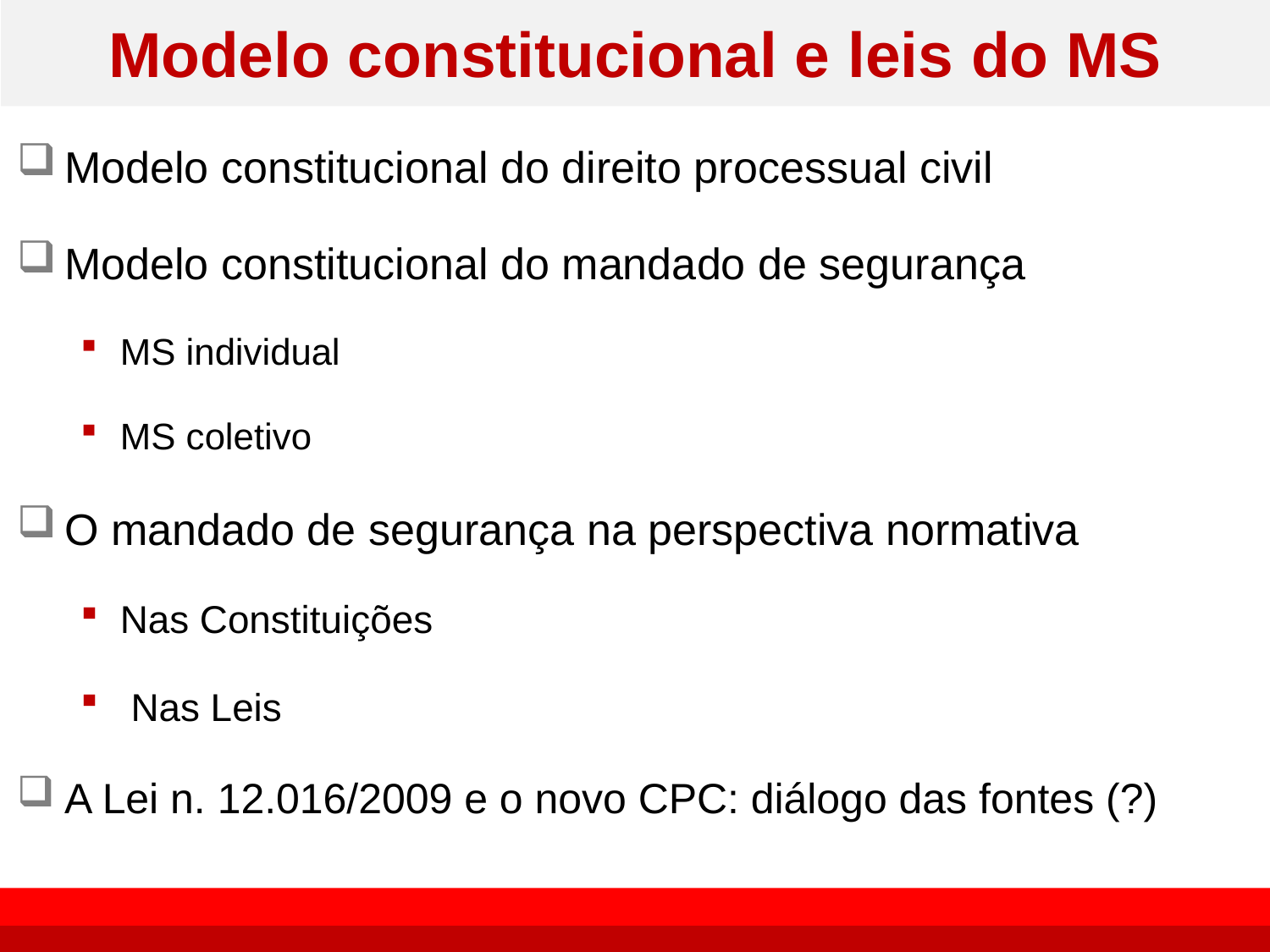

# Modelo constitucional e leis do MS
Modelo constitucional do direito processual civil
Modelo constitucional do mandado de segurança
MS individual
MS coletivo
O mandado de segurança na perspectiva normativa
Nas Constituições
 Nas Leis
A Lei n. 12.016/2009 e o novo CPC: diálogo das fontes (?)